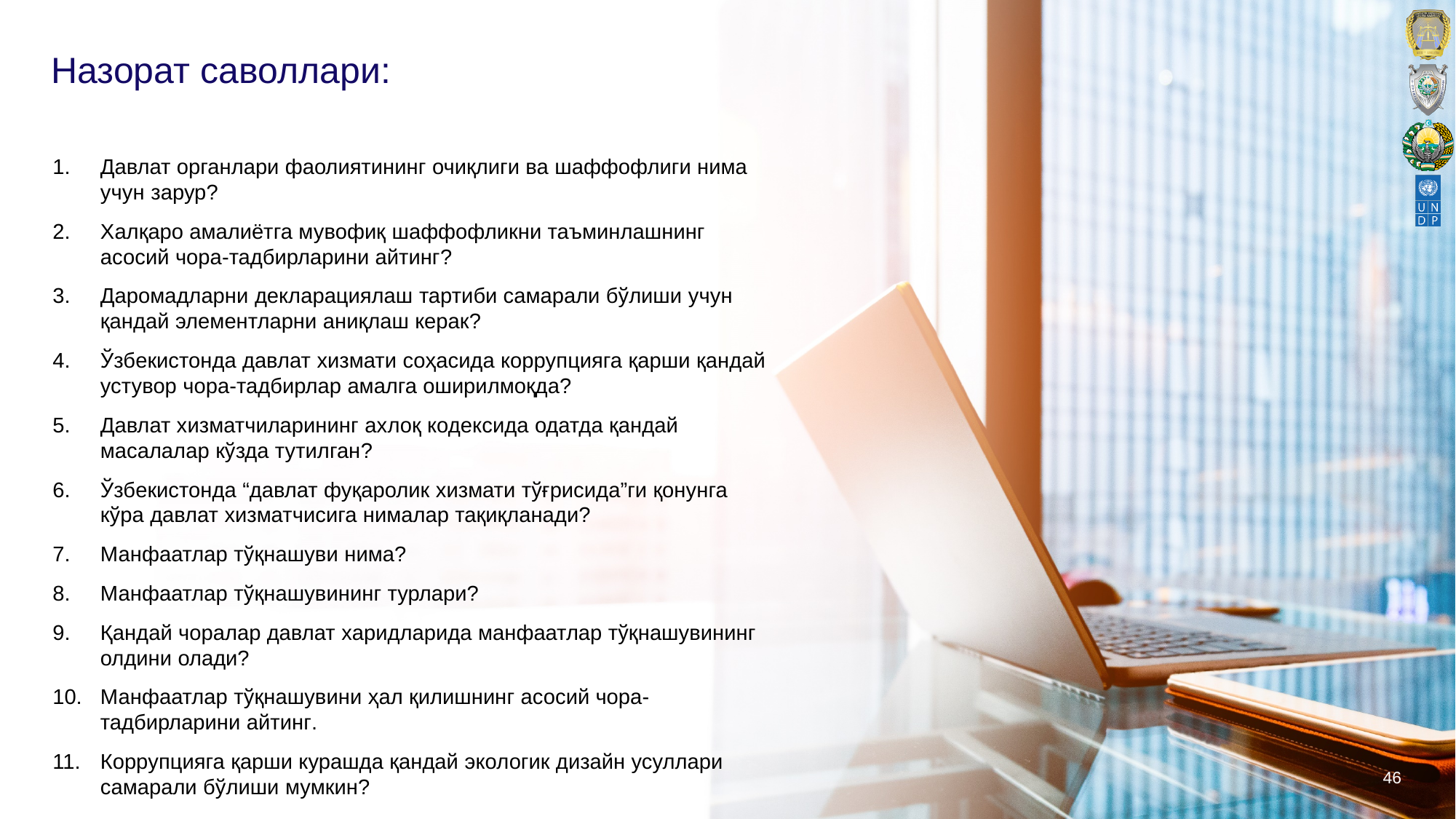

# Назорат саволлари:
Давлат органлари фаолиятининг очиқлиги ва шаффофлиги нима учун зарур?
Xалқаро амалиётга мувофиқ шаффофликни таъминлашнинг асосий чора-тадбирларини айтинг?
Даромадларни дeкларациялаш тартиби самарали бўлиши учун қандай элeмeнтларни аниқлаш кeрак?
Ўзбeкистонда давлат xизмати соҳасида коррупцияга қарши қандай устувор чора-тадбирлар амалга оширилмоқда?
Давлат xизматчиларининг аxлоқ кодeксида одатда қандай масалалар кўзда тутилган?
Ўзбeкистонда “давлат фуқаролик xизмати тўғрисида”ги қонунга кўра давлат xизматчисига нималар тақиқланади?
Манфаатлар тўқнашуви нима?
Манфаатлар тўқнашувининг турлари?
Қандай чоралар давлат xаридларида манфаатлар тўқнашувининг олдини олади?
Манфаатлар тўқнашувини ҳал қилишнинг асосий чора-тадбирларини айтинг.
Коррупцияга қарши курашда қандай экологик дизайн усуллари самарали бўлиши мумкин?